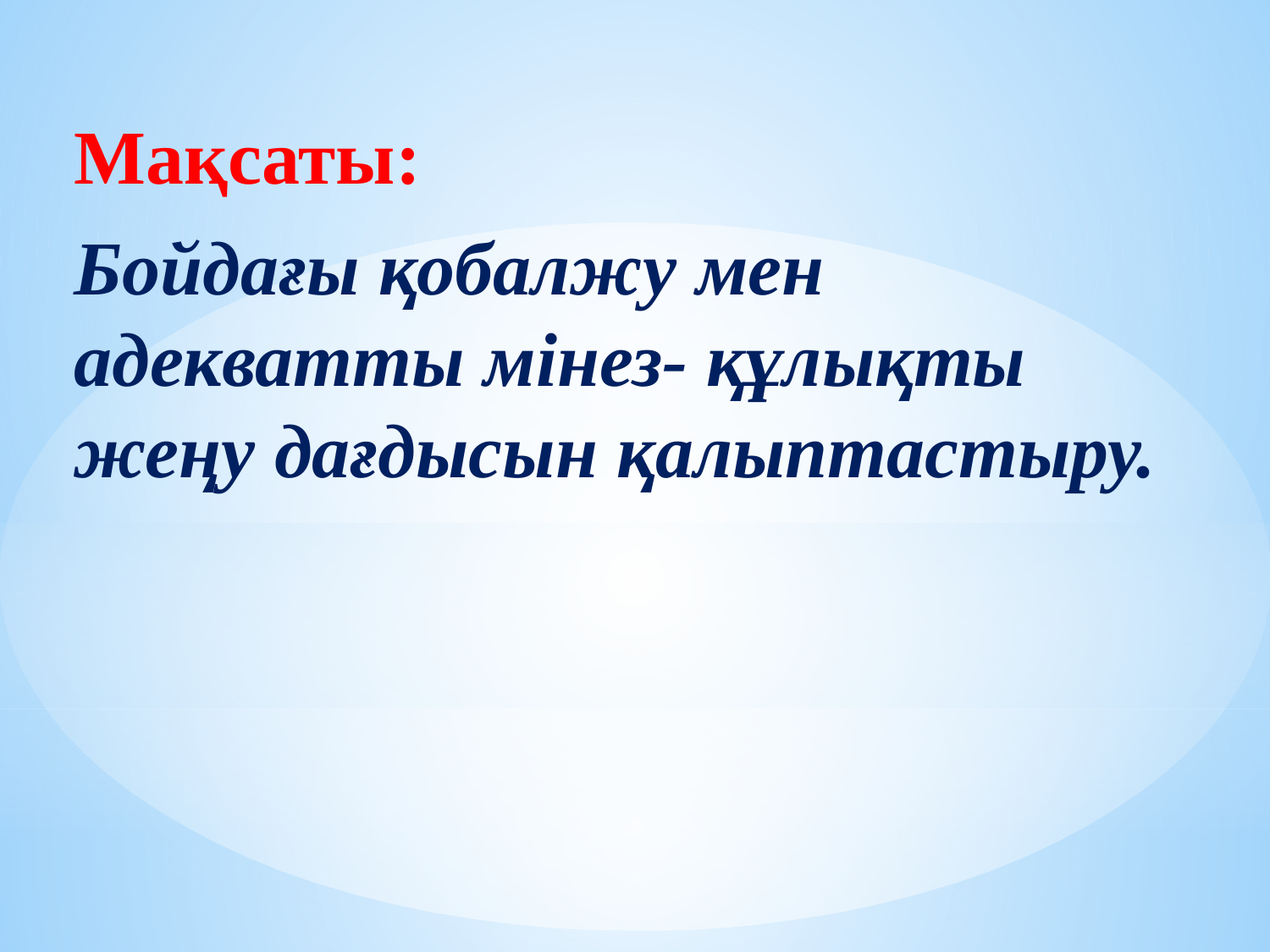

Мақсаты:
Бойдағы қобалжу мен адекватты мінез- құлықты жеңу дағдысын қалыптастыру.